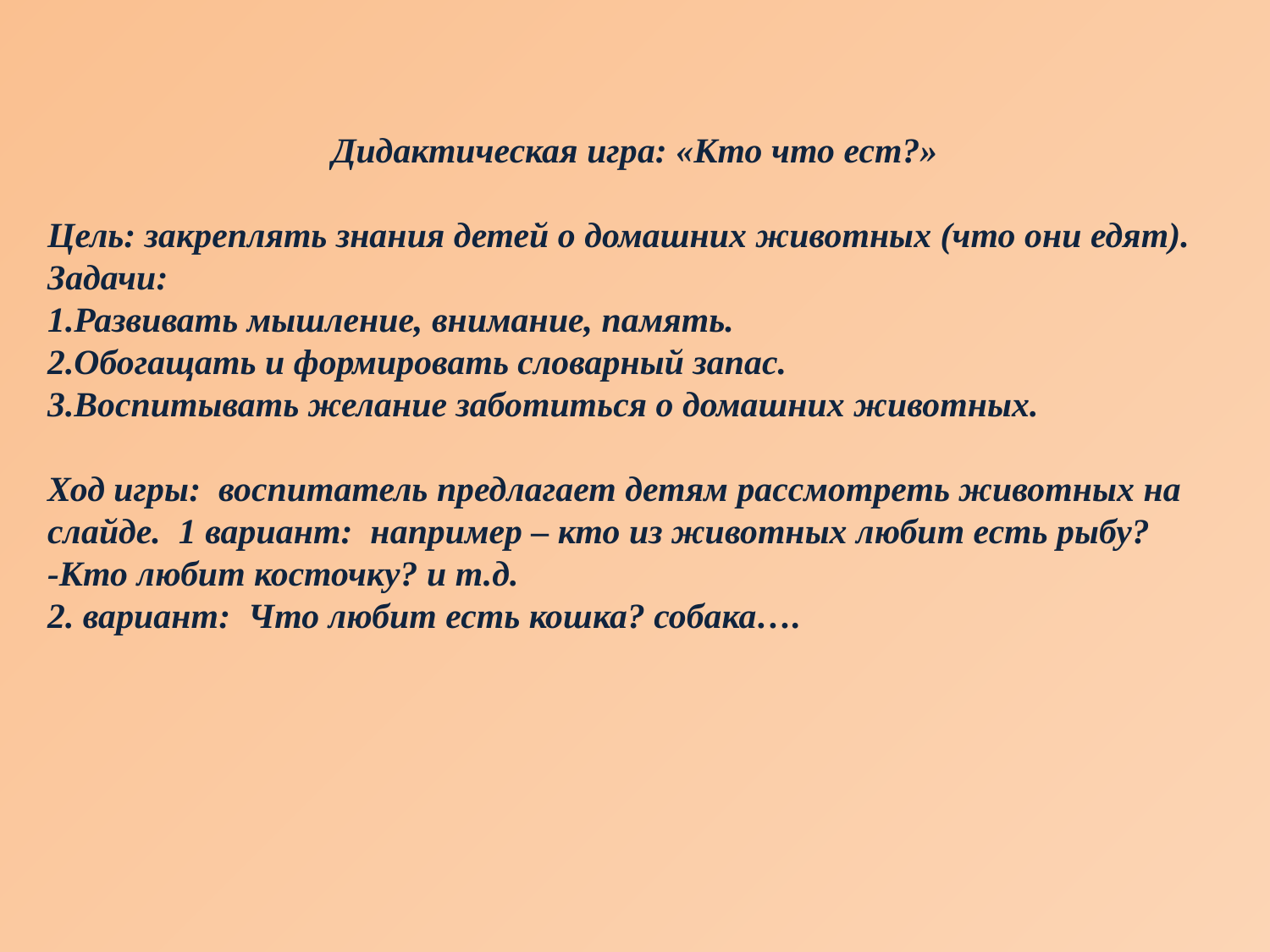

Дидактическая игра: «Кто что ест?»

Цель: закреплять знания детей о домашних животных (что они едят).
Задачи:
1.Развивать мышление, внимание, память.
2.Обогащать и формировать словарный запас.
3.Воспитывать желание заботиться о домашних животных.

Ход игры:  воспитатель предлагает детям рассмотреть животных на слайде.  1 вариант:  например – кто из животных любит есть рыбу?
-Кто любит косточку? и т.д.
2. вариант:  Что любит есть кошка? собака….